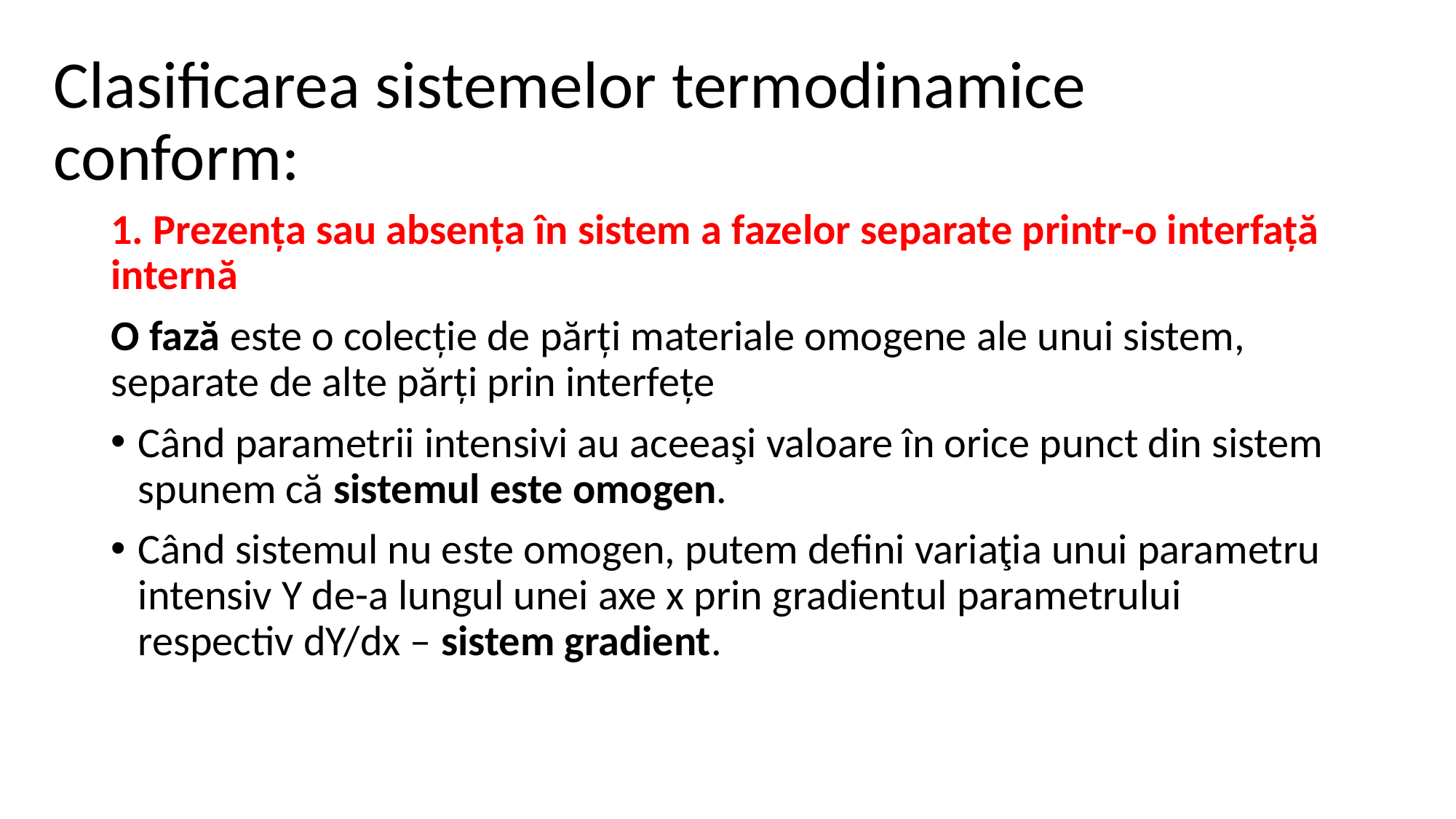

# Clasificarea sistemelor termodinamice conform:
1. Prezența sau absența în sistem a fazelor separate printr-o interfață internă
O fază este o colecție de părți materiale omogene ale unui sistem, separate de alte părți prin interfețe
Când parametrii intensivi au aceeaşi valoare în orice punct din sistem spunem că sistemul este omogen.
Când sistemul nu este omogen, putem defini variaţia unui parametru intensiv Y de-a lungul unei axe x prin gradientul parametrului respectiv dY/dx – sistem gradient.